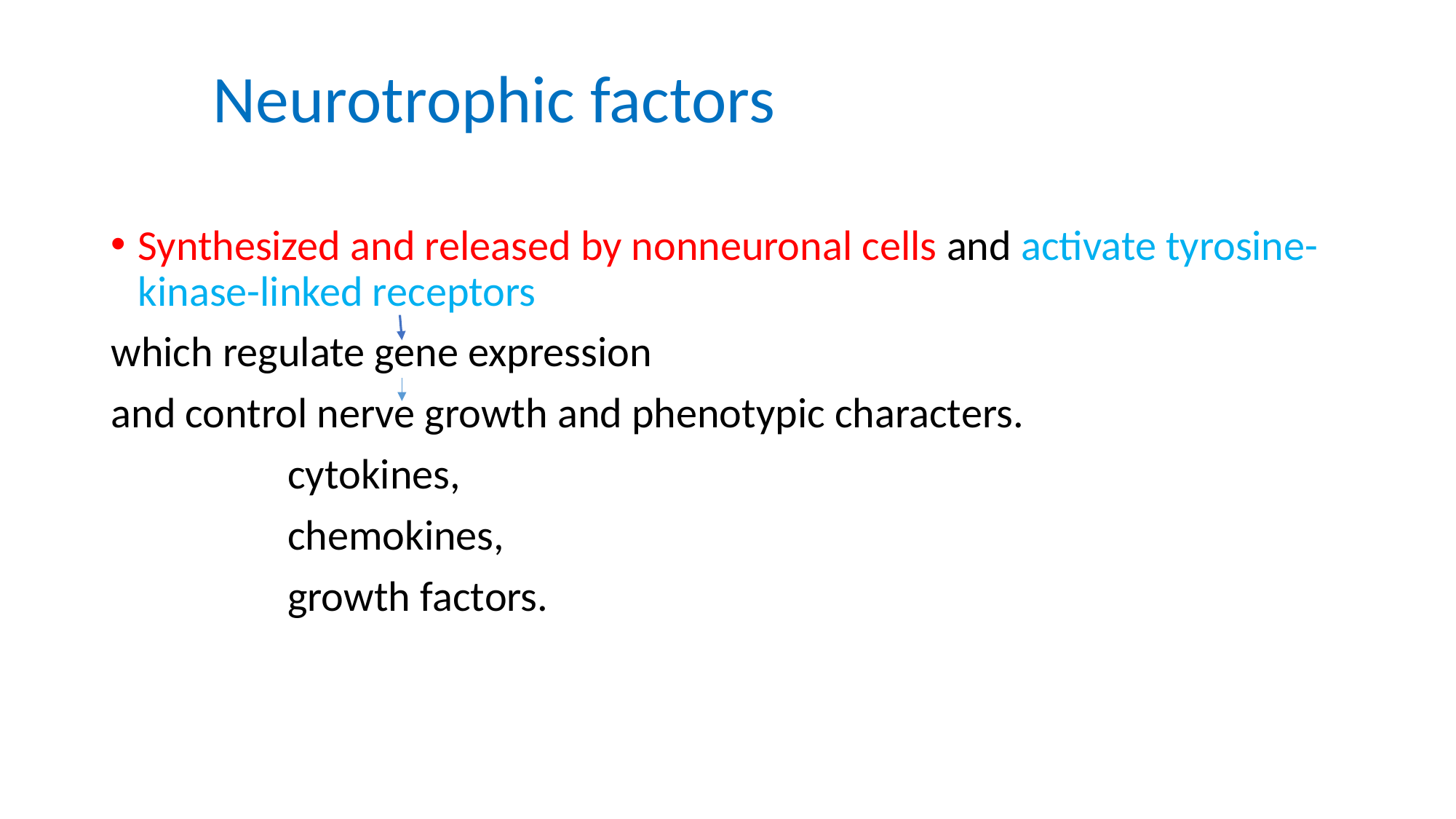

# Neurotrophic factors
Synthesized and released by nonneuronal cells and activate tyrosine-kinase-linked receptors
which regulate gene expression
and control nerve growth and phenotypic characters.
	       cytokines,
	       chemokines,
	       growth factors.